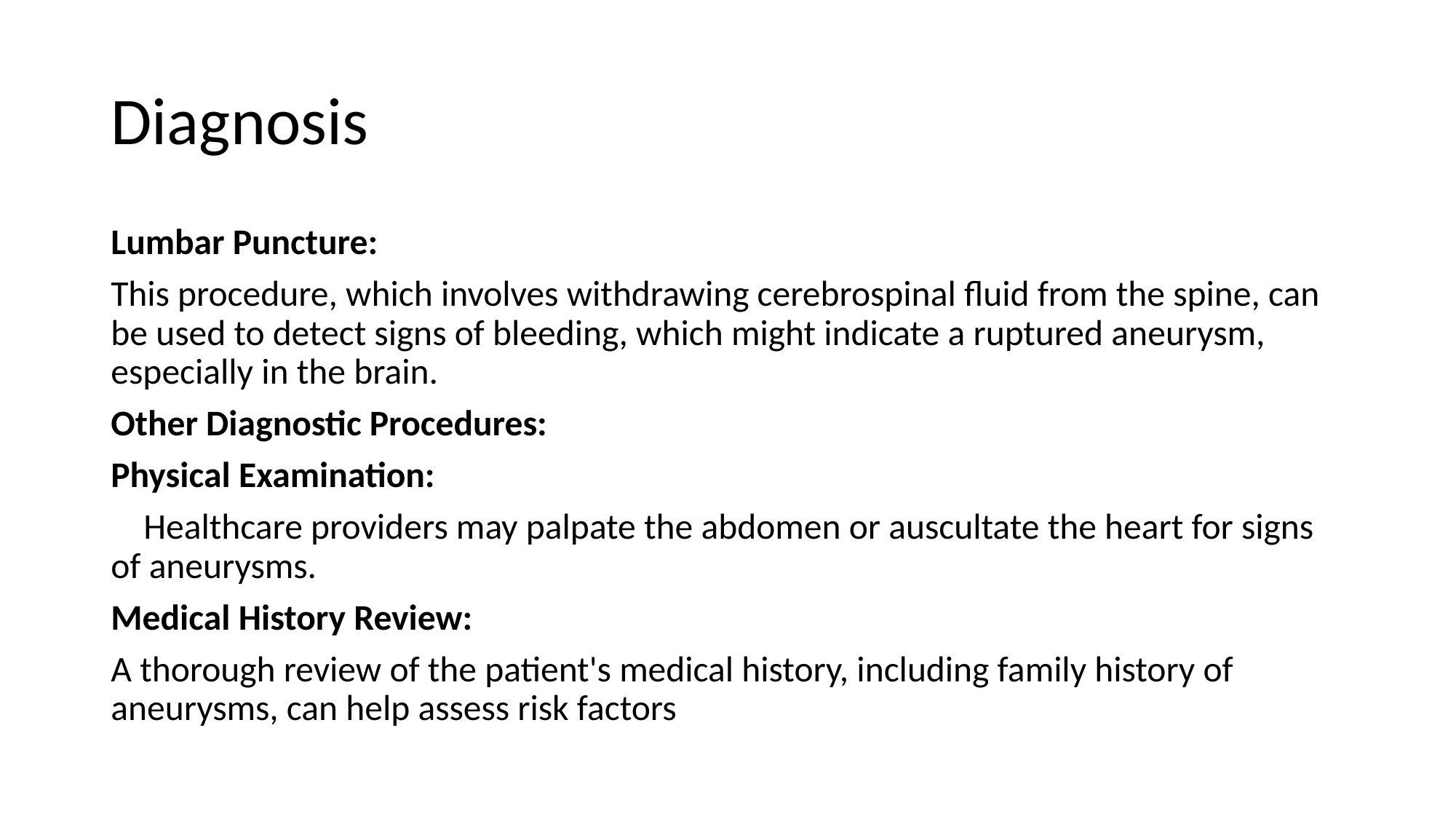

# Diagnosis
Lumbar Puncture:
This procedure, which involves withdrawing cerebrospinal fluid from the spine, can be used to detect signs of bleeding, which might indicate a ruptured aneurysm, especially in the brain.
Other Diagnostic Procedures:
Physical Examination:
    Healthcare providers may palpate the abdomen or auscultate the heart for signs of aneurysms.
Medical History Review:
A thorough review of the patient's medical history, including family history of aneurysms, can help assess risk factors